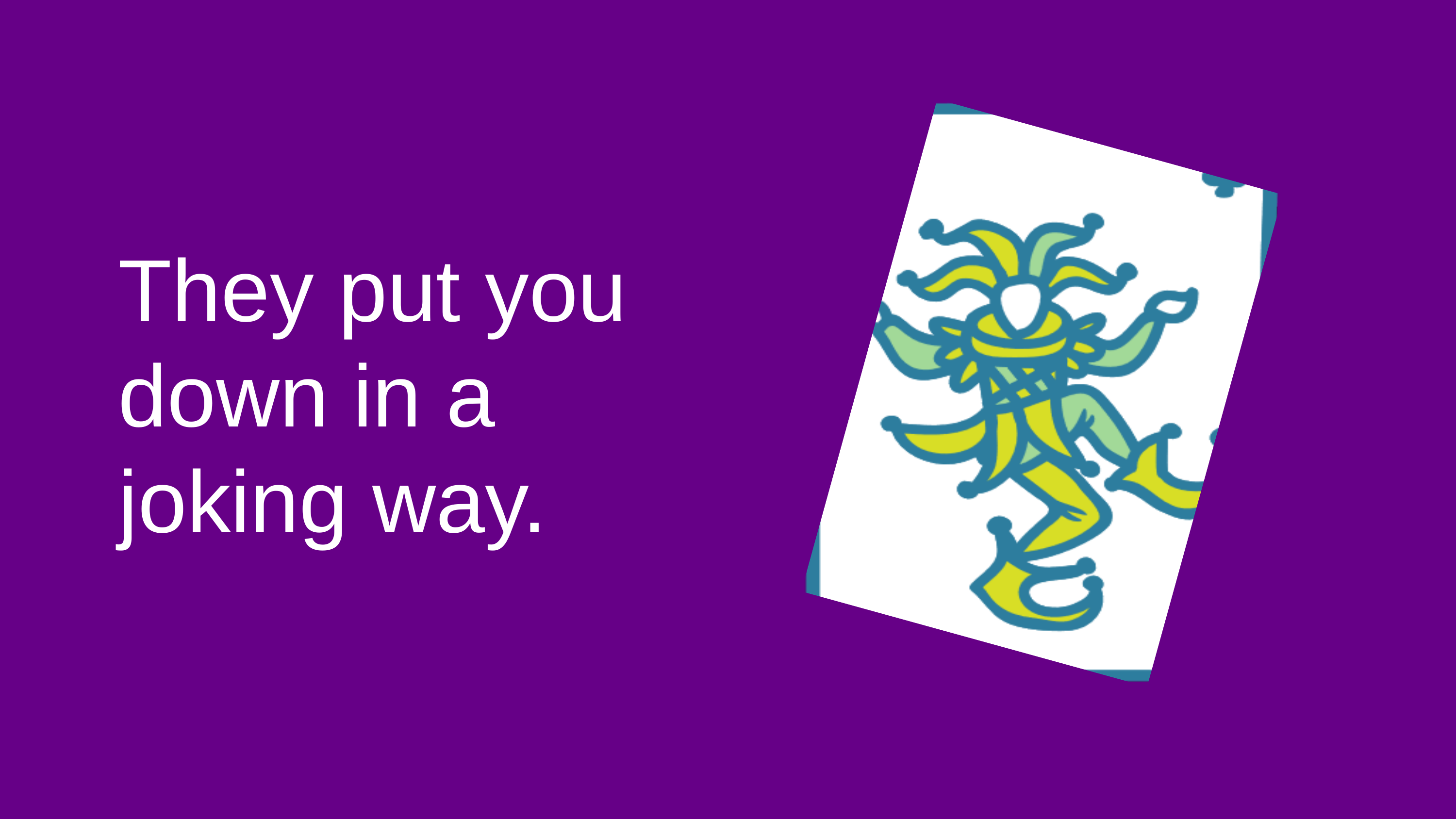

They put you down in a joking way.